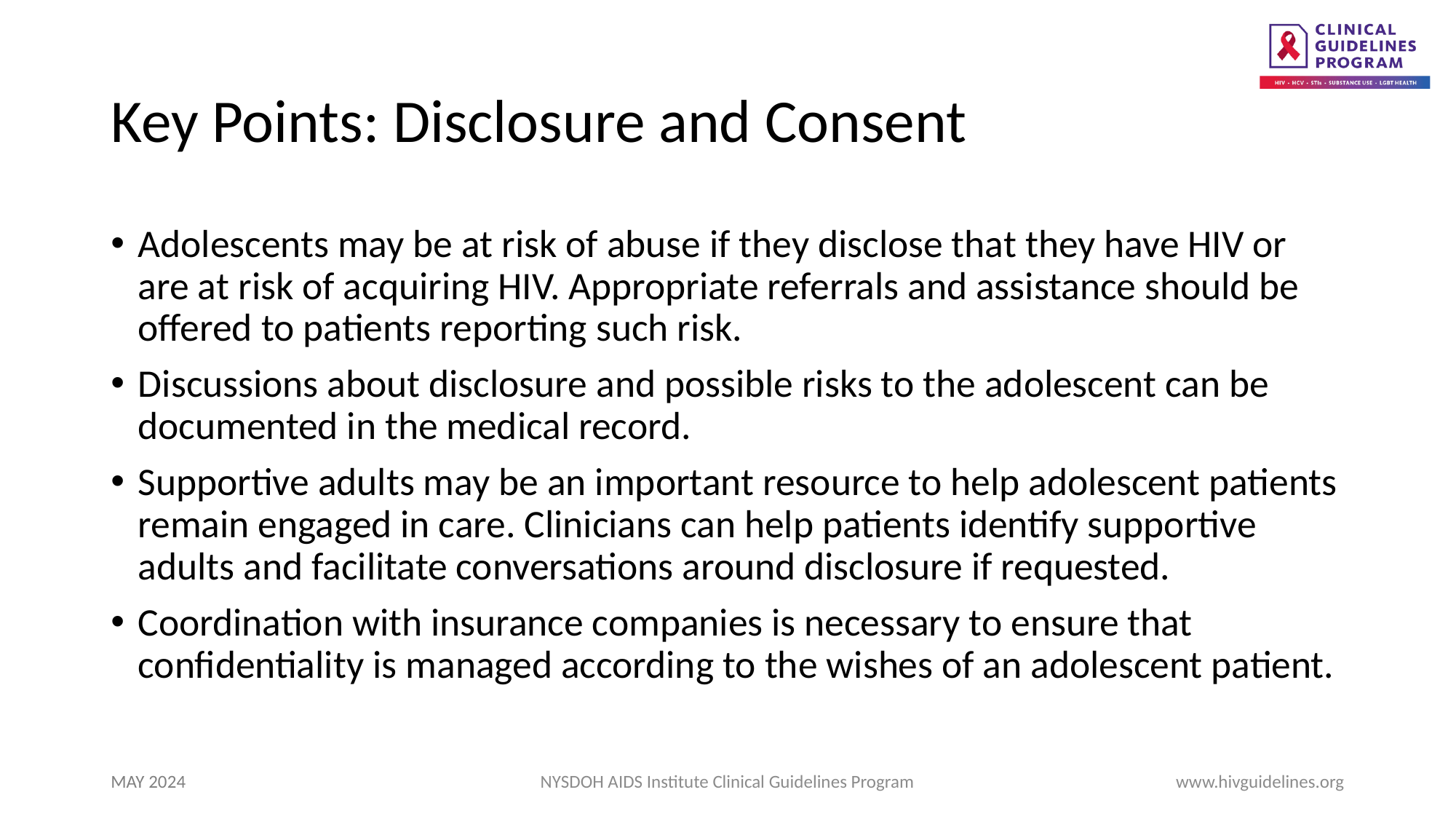

# Key Points: Disclosure and Consent
Adolescents may be at risk of abuse if they disclose that they have HIV or are at risk of acquiring HIV. Appropriate referrals and assistance should be offered to patients reporting such risk.
Discussions about disclosure and possible risks to the adolescent can be documented in the medical record.
Supportive adults may be an important resource to help adolescent patients remain engaged in care. Clinicians can help patients identify supportive adults and facilitate conversations around disclosure if requested.
Coordination with insurance companies is necessary to ensure that confidentiality is managed according to the wishes of an adolescent patient.
MAY 2024
NYSDOH AIDS Institute Clinical Guidelines Program
www.hivguidelines.org